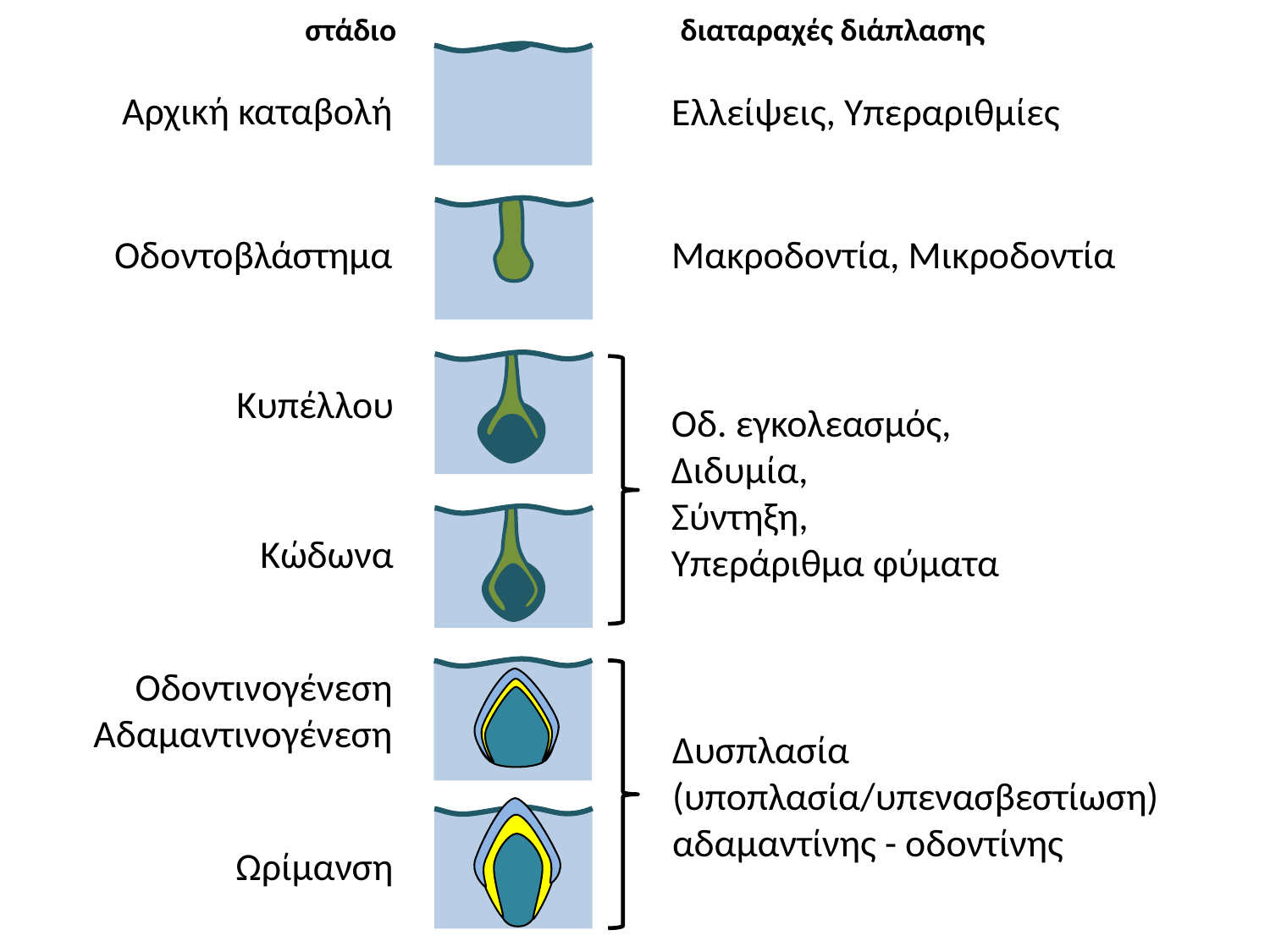

στάδιο
διαταραχές διάπλασης

Αρχική καταβολή
Ελλείψεις, Υπεραριθμίες
Οδοντοβλάστημα
Μακροδοντία, Μικροδοντία

Κυπέλλου
Οδ. εγκολεασμός,
Διδυμία,
Σύντηξη,
Υπεράριθμα φύματα
Κώδωνα
Οδοντινογένεση
Αδαμαντινογένεση

Δυσπλασία
(υποπλασία/υπενασβεστίωση)
αδαμαντίνης - οδοντίνης
Ωρίμανση